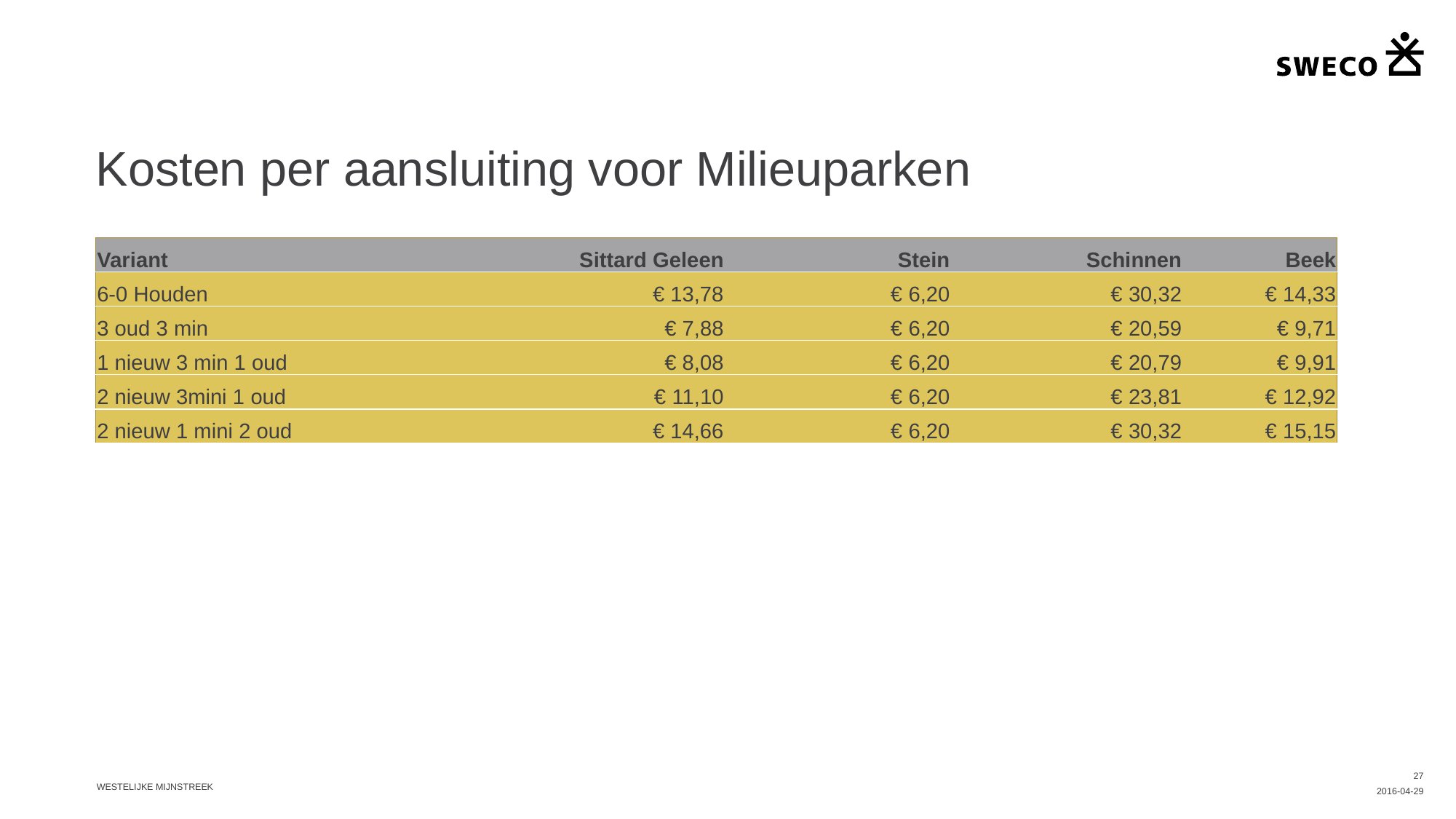

# Kosten per aansluiting voor Milieuparken
| Variant | Sittard Geleen | Stein | Schinnen | Beek |
| --- | --- | --- | --- | --- |
| 6-0 Houden | € 13,78 | € 6,20 | € 30,32 | € 14,33 |
| 3 oud 3 min | € 7,88 | € 6,20 | € 20,59 | € 9,71 |
| 1 nieuw 3 min 1 oud | € 8,08 | € 6,20 | € 20,79 | € 9,91 |
| 2 nieuw 3mini 1 oud | € 11,10 | € 6,20 | € 23,81 | € 12,92 |
| 2 nieuw 1 mini 2 oud | € 14,66 | € 6,20 | € 30,32 | € 15,15 |
Westelijke Mijnstreek
27
2016-04-29